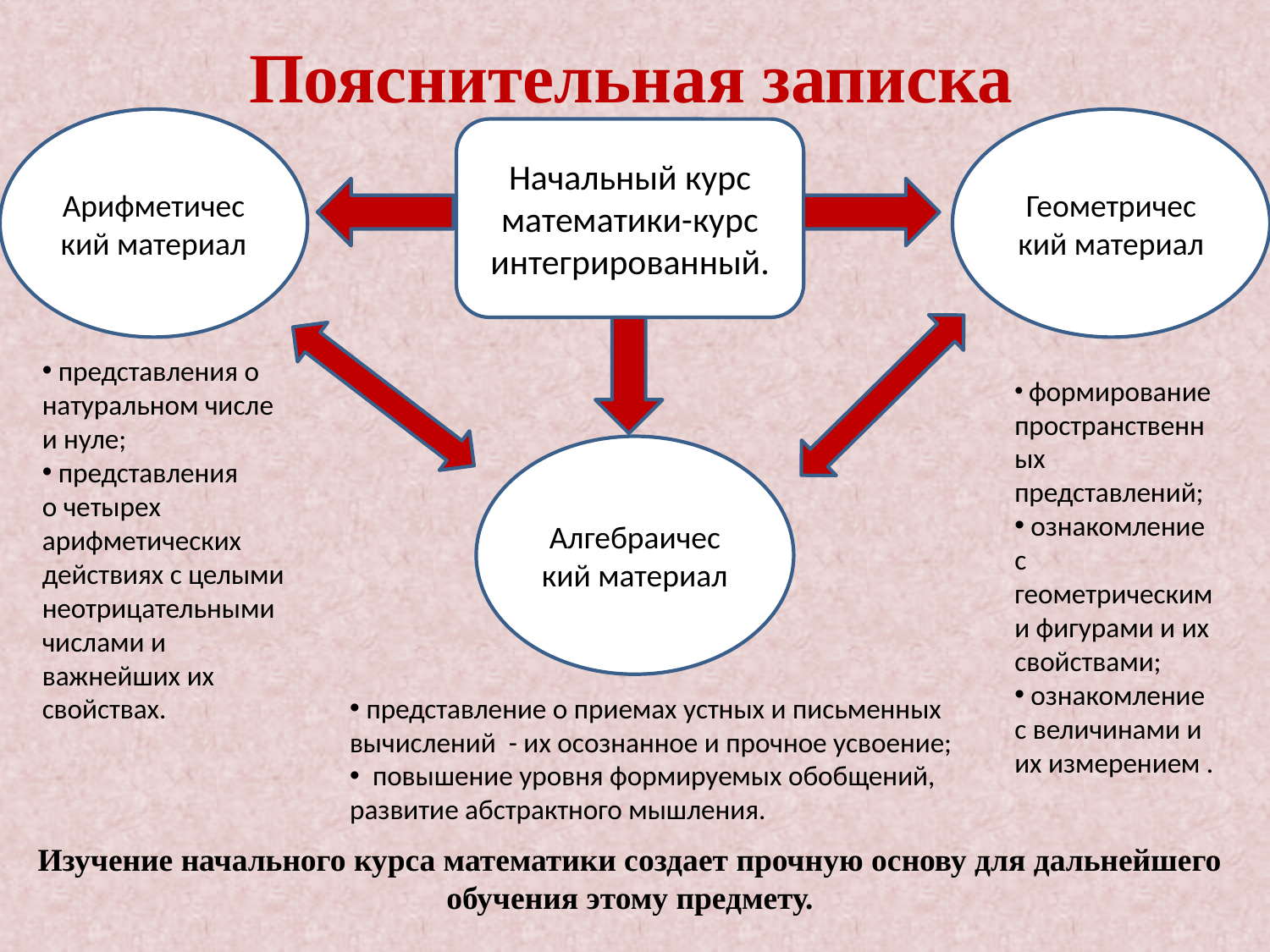

# Пояснительная записка
Арифметический материал
Геометричес
кий материал
Начальный курс математики-курс интегрированный.

 представления о натуральном числе и нуле;
 представления
о четырех
арифметических действиях с целыми неотрицательными числами и важнейших их свойствах.
 формирование пространственных представлений;
 ознакомление с геометрическими фигурами и их свойствами;
 ознакомление с величинами и их измерением .

Алгебраичес
кий материал
 представление о приемах устных и письменных вычислений  - их осознанное и прочное усвоение;
  повышение уровня формируемых обобщений, развитие абстрактного мышления.
Изучение начального курса математики создает прочную основу для дальнейшего обучения этому предмету.